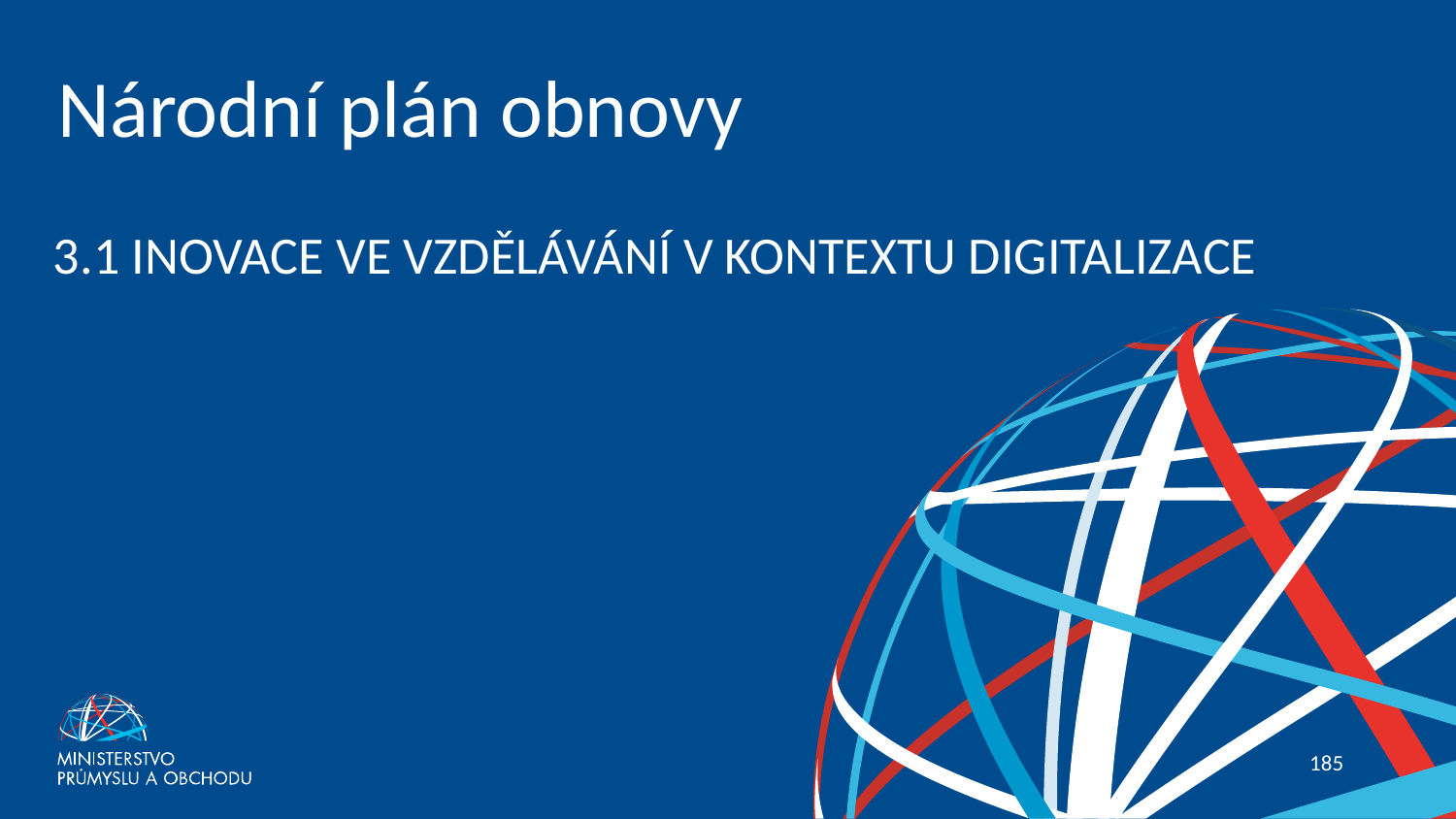

# Národní plán obnovy
3.1 INOVACE VE VZDĚLÁVÁNÍ V KONTEXTU DIGITALIZACE